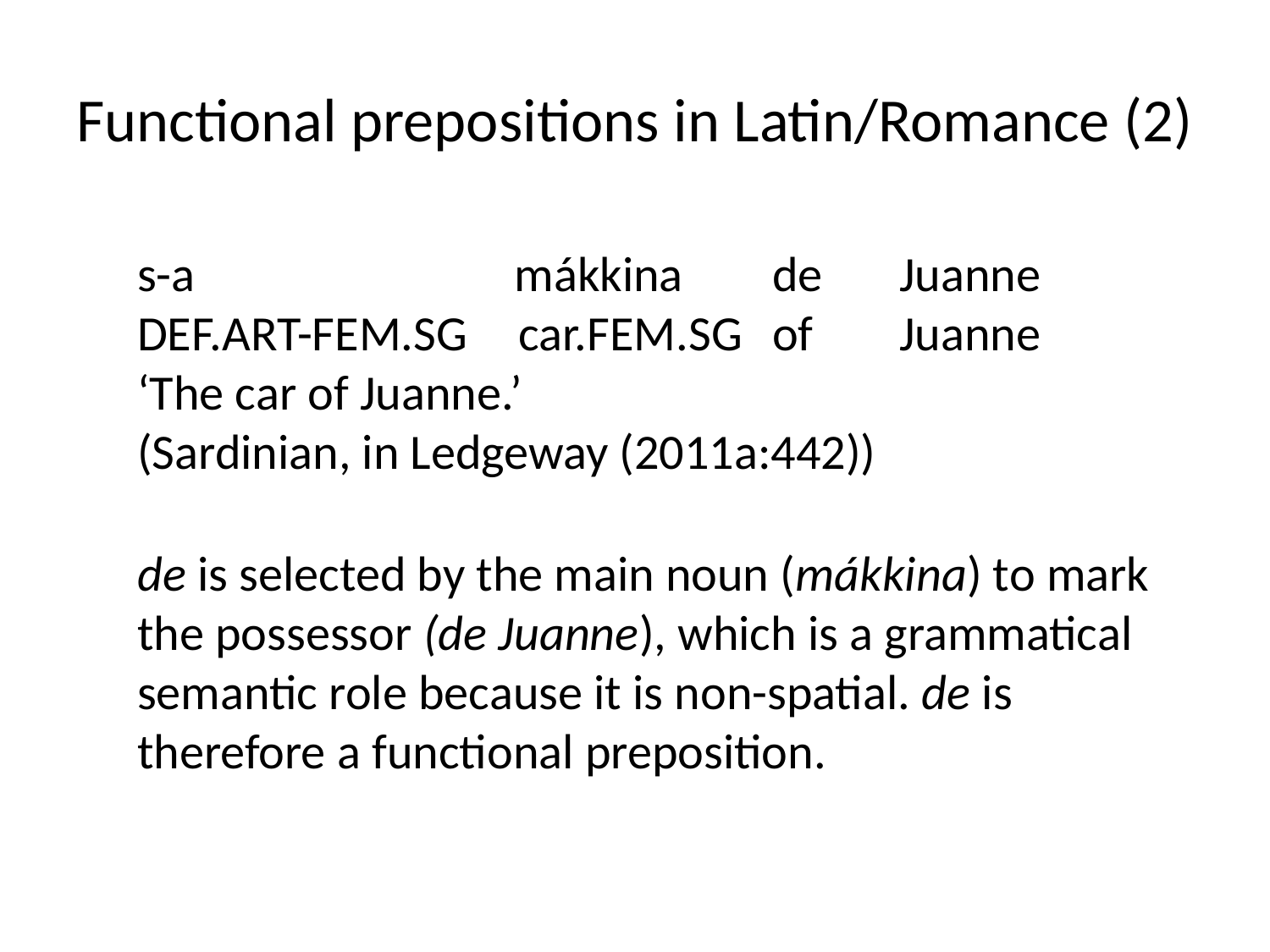

# Functional prepositions in Latin/Romance (2)
s-a		           mákkina	de	Juanne
DEF.ART-FEM.SG	car.FEM.SG	of	Juanne
‘The car of Juanne.’
(Sardinian, in Ledgeway (2011a:442))
de is selected by the main noun (mákkina) to mark the possessor (de Juanne), which is a grammatical semantic role because it is non-spatial. de is therefore a functional preposition.